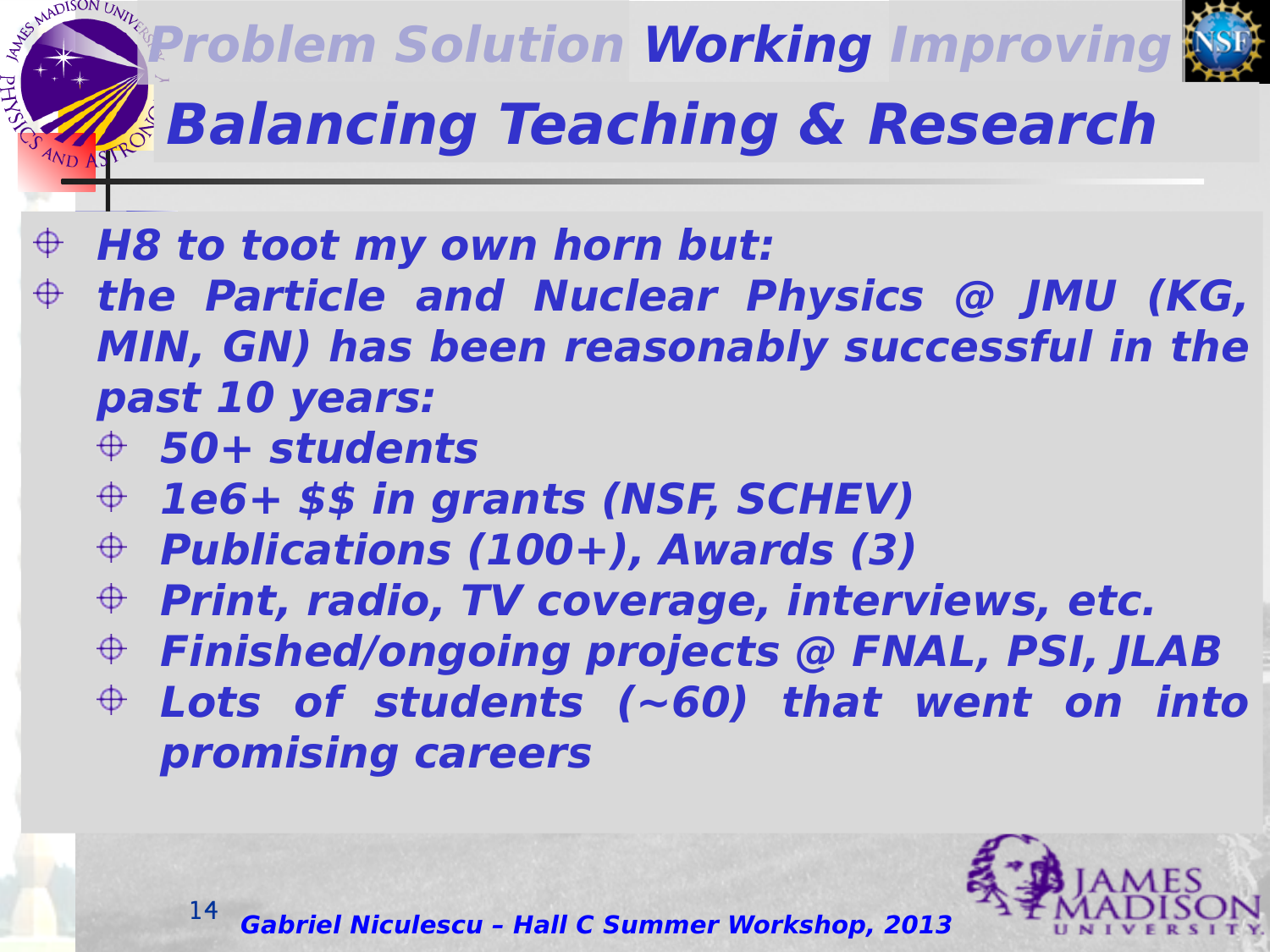

# Problem Solution Working Improving

Balancing Teaching & Research
H8 to toot my own horn but:
the Particle and Nuclear Physics @ JMU (KG, MIN, GN) has been reasonably successful in the past 10 years:
50+ students
1e6+ $$ in grants (NSF, SCHEV)
Publications (100+), Awards (3)
Print, radio, TV coverage, interviews, etc.
Finished/ongoing projects @ FNAL, PSI, JLAB
Lots of students (~60) that went on into promising careers

14